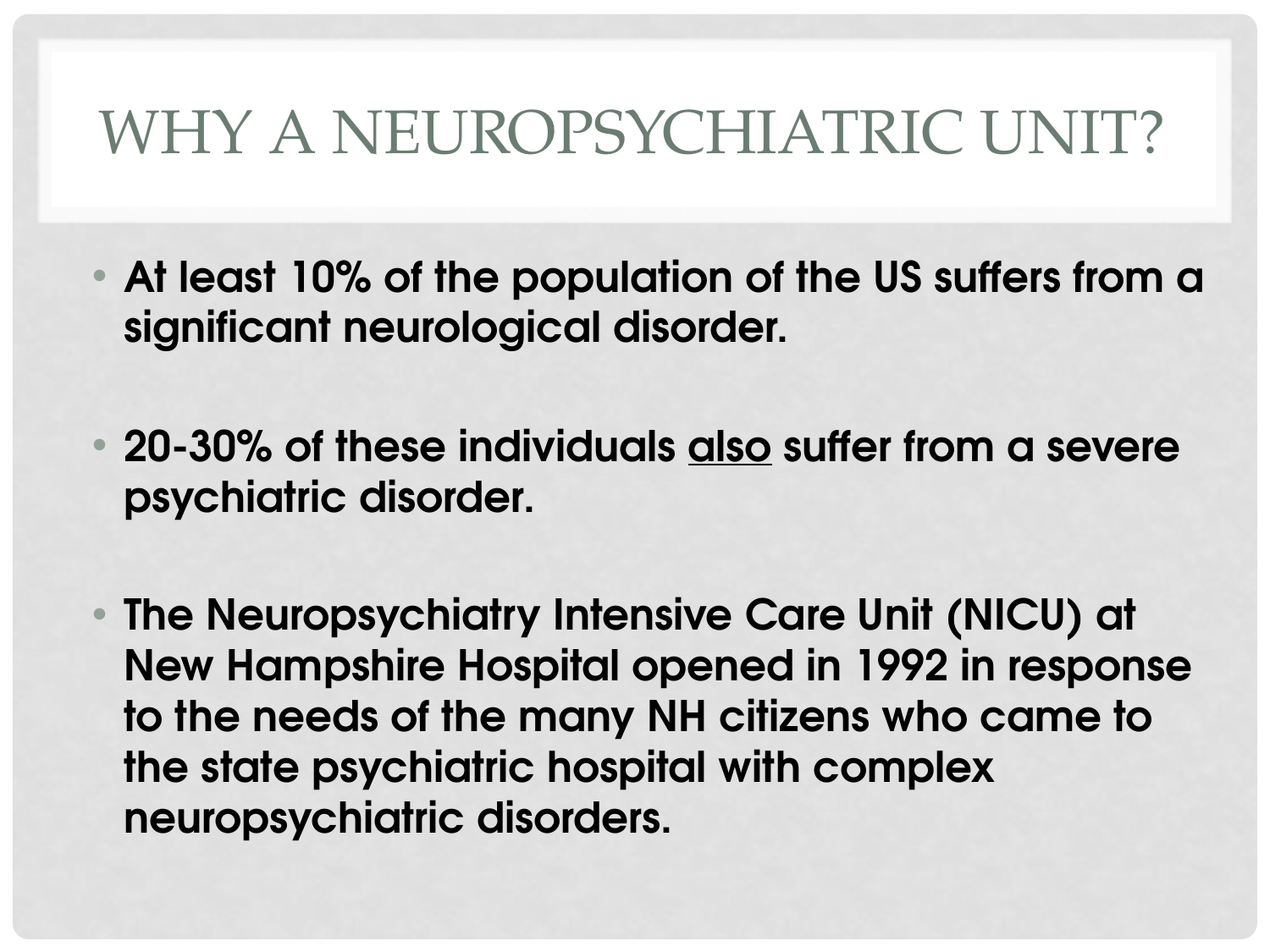

# Why a Neuropsychiatric unit?
At least 10% of the population of the US suffers from a significant neurological disorder.

20-30% of these individuals also suffer from a severe psychiatric disorder.

The Neuropsychiatry Intensive Care Unit (NICU) at New Hampshire Hospital opened in 1992 in response to the needs of the many NH citizens who came to the state psychiatric hospital with complex neuropsychiatric disorders.